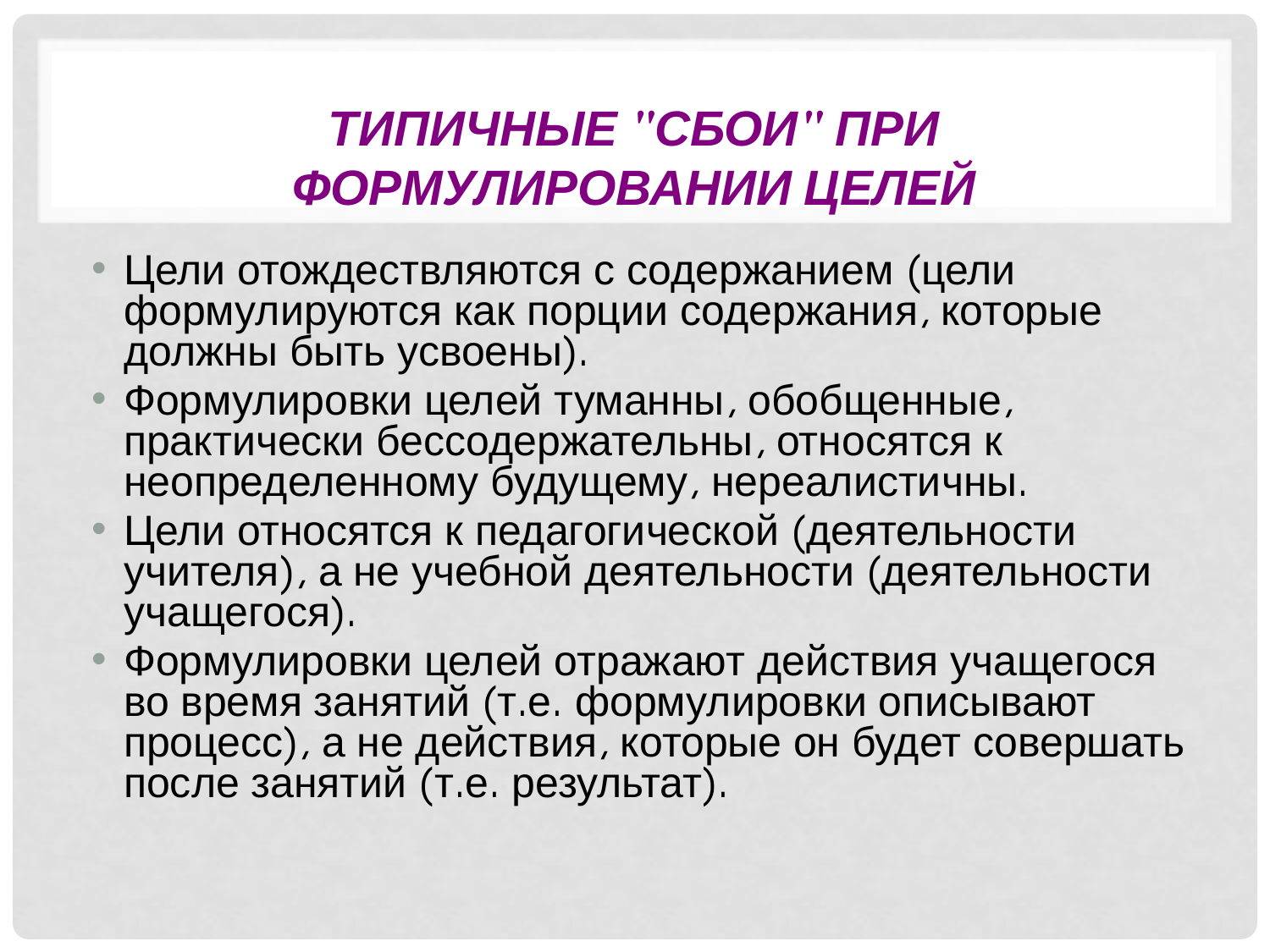

# Типичные "сбои" при формулировании целей
Цели отождествляются с содержанием (цели формулируются как порции содержания, которые должны быть усвоены).
Формулировки целей туманны, обобщенные, практически бессодержательны, относятся к неопределенному будущему, нереалистичны.
Цели относятся к педагогической (деятельности учителя), а не учебной деятельности (деятельности учащегося).
Формулировки целей отражают действия учащегося во время занятий (т.е. формулировки описывают процесс), а не действия, которые он будет совершать после занятий (т.е. результат).